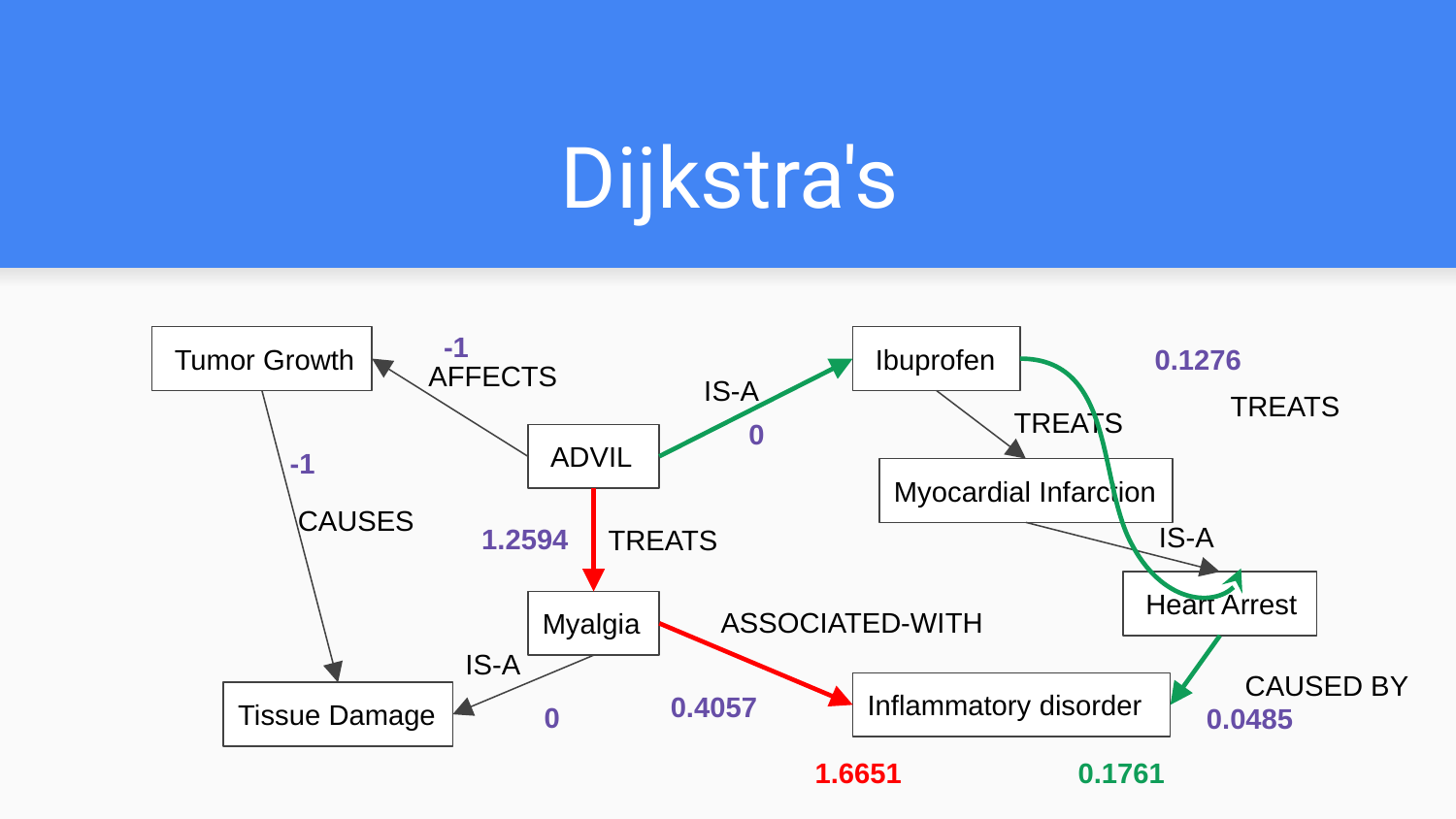

# Dijkstra's
-1
 Tumor Growth
 Ibuprofen
0.1276
AFFECTS
IS-A
TREATS
TREATS
0
 ADVIL
-1
Myocardial Infarction
CAUSES
IS-A
1.2594
TREATS
 Heart Arrest
ASSOCIATED-WITH
Myalgia
IS-A
CAUSED BY
Inflammatory disorder
0.4057
Tissue Damage
0
0.0485
1.6651
0.1761